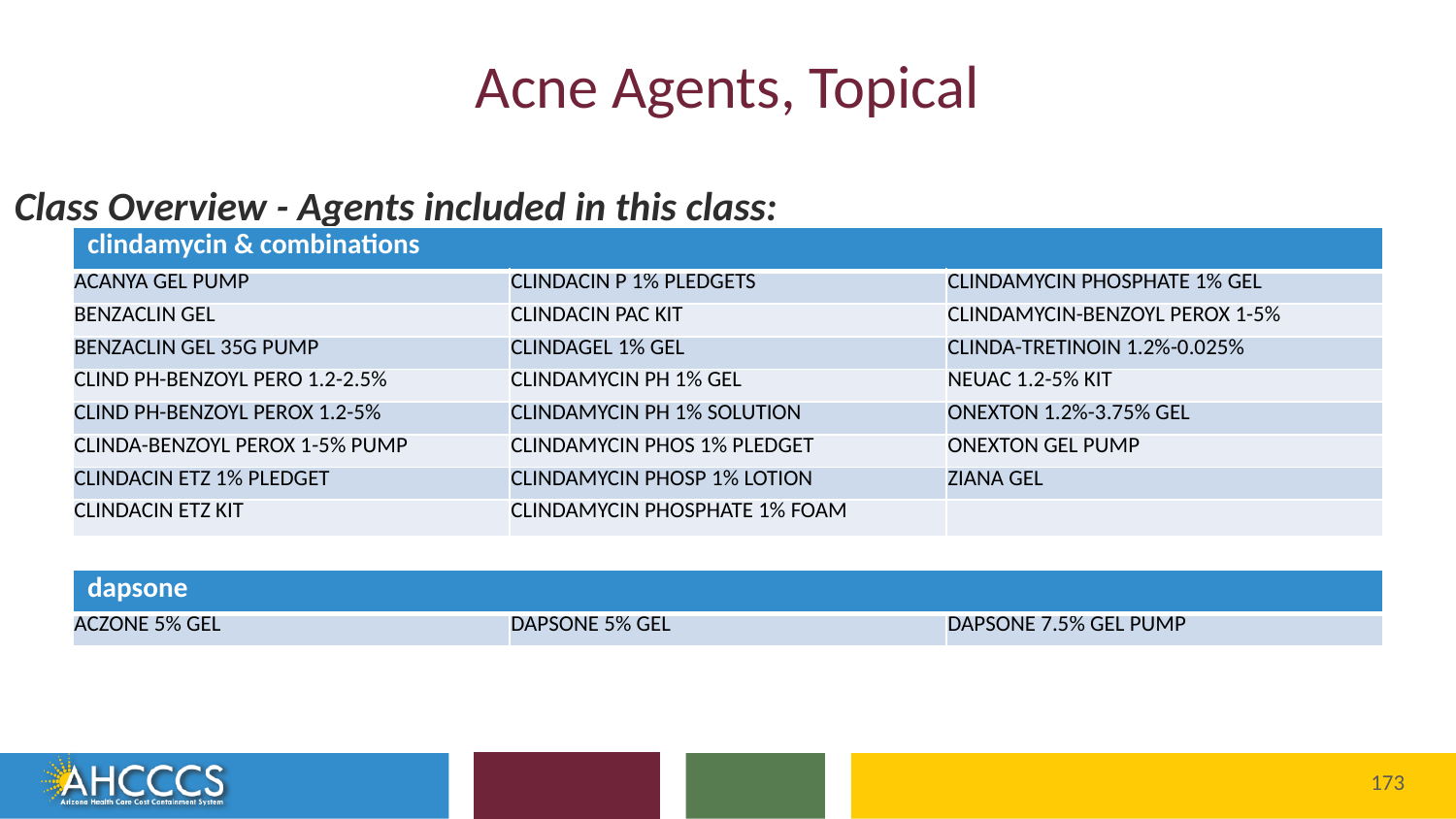

# Acne Agents, Topical
Class Overview - Agents included in this class:

| clindamycin & combinations |  |  |
| --- | --- | --- |
| ACANYA GEL PUMP | CLINDACIN P 1% PLEDGETS | CLINDAMYCIN PHOSPHATE 1% GEL |
| BENZACLIN GEL | CLINDACIN PAC KIT | CLINDAMYCIN-BENZOYL PEROX 1-5% |
| BENZACLIN GEL 35G PUMP | CLINDAGEL 1% GEL | CLINDA-TRETINOIN 1.2%-0.025% |
| CLIND PH-BENZOYL PERO 1.2-2.5% | CLINDAMYCIN PH 1% GEL | NEUAC 1.2-5% KIT |
| CLIND PH-BENZOYL PEROX 1.2-5% | CLINDAMYCIN PH 1% SOLUTION | ONEXTON 1.2%-3.75% GEL |
| CLINDA-BENZOYL PEROX 1-5% PUMP | CLINDAMYCIN PHOS 1% PLEDGET | ONEXTON GEL PUMP |
| CLINDACIN ETZ 1% PLEDGET | CLINDAMYCIN PHOSP 1% LOTION | ZIANA GEL |
| CLINDACIN ETZ KIT | CLINDAMYCIN PHOSPHATE 1% FOAM |  |
| dapsone |  |  |
| --- | --- | --- |
| ACZONE 5% GEL | DAPSONE 5% GEL | DAPSONE 7.5% GEL PUMP |